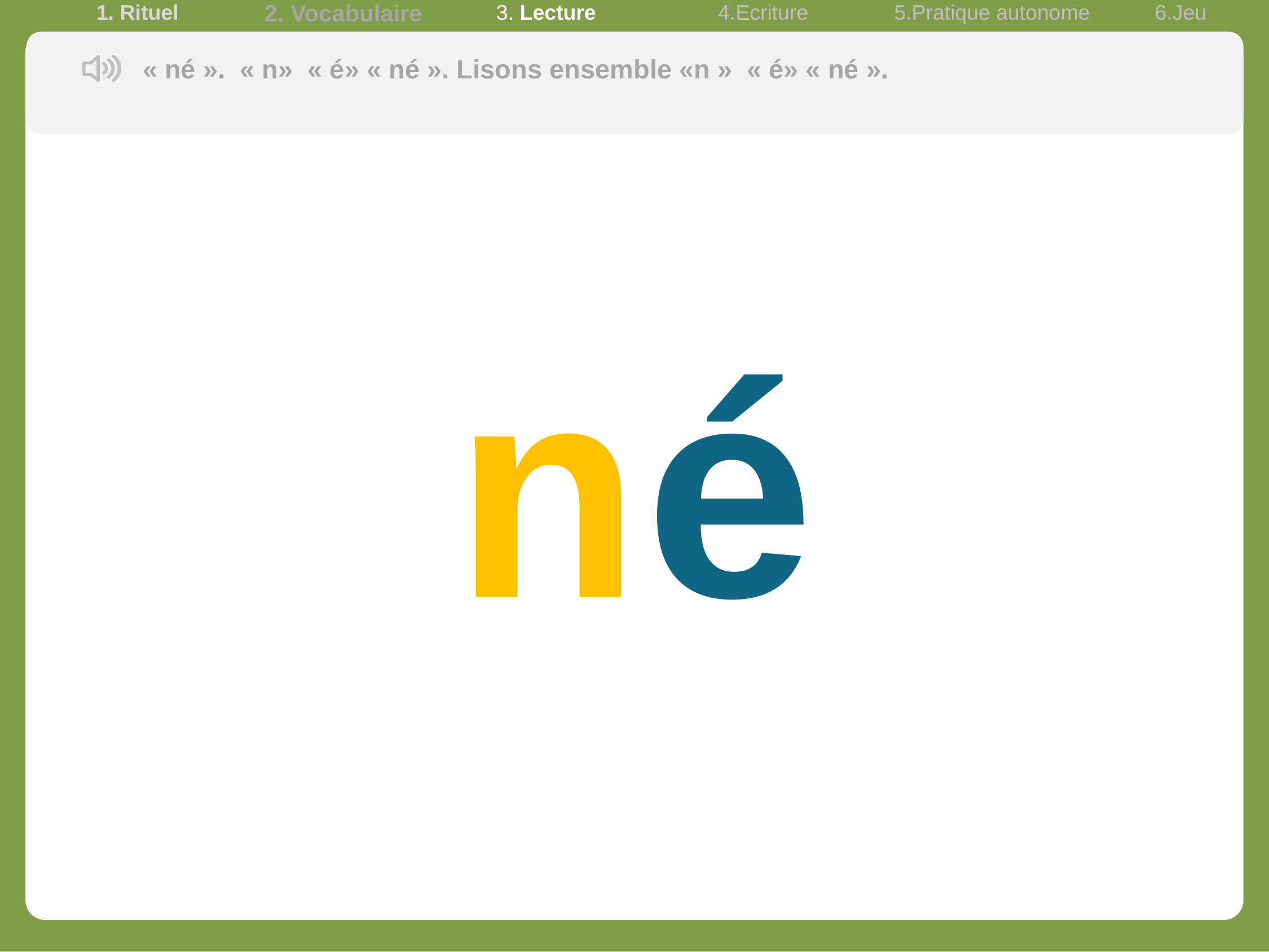

| 1. Rituel | 2. Vocabulaire | 3. Lecture | 4.Ecriture | 5.Pratique autonome | 6.Jeu |
| --- | --- | --- | --- | --- | --- |

« né ».  « n»  « é» « né ». Lisons ensemble «n »  « é» « né ».

né